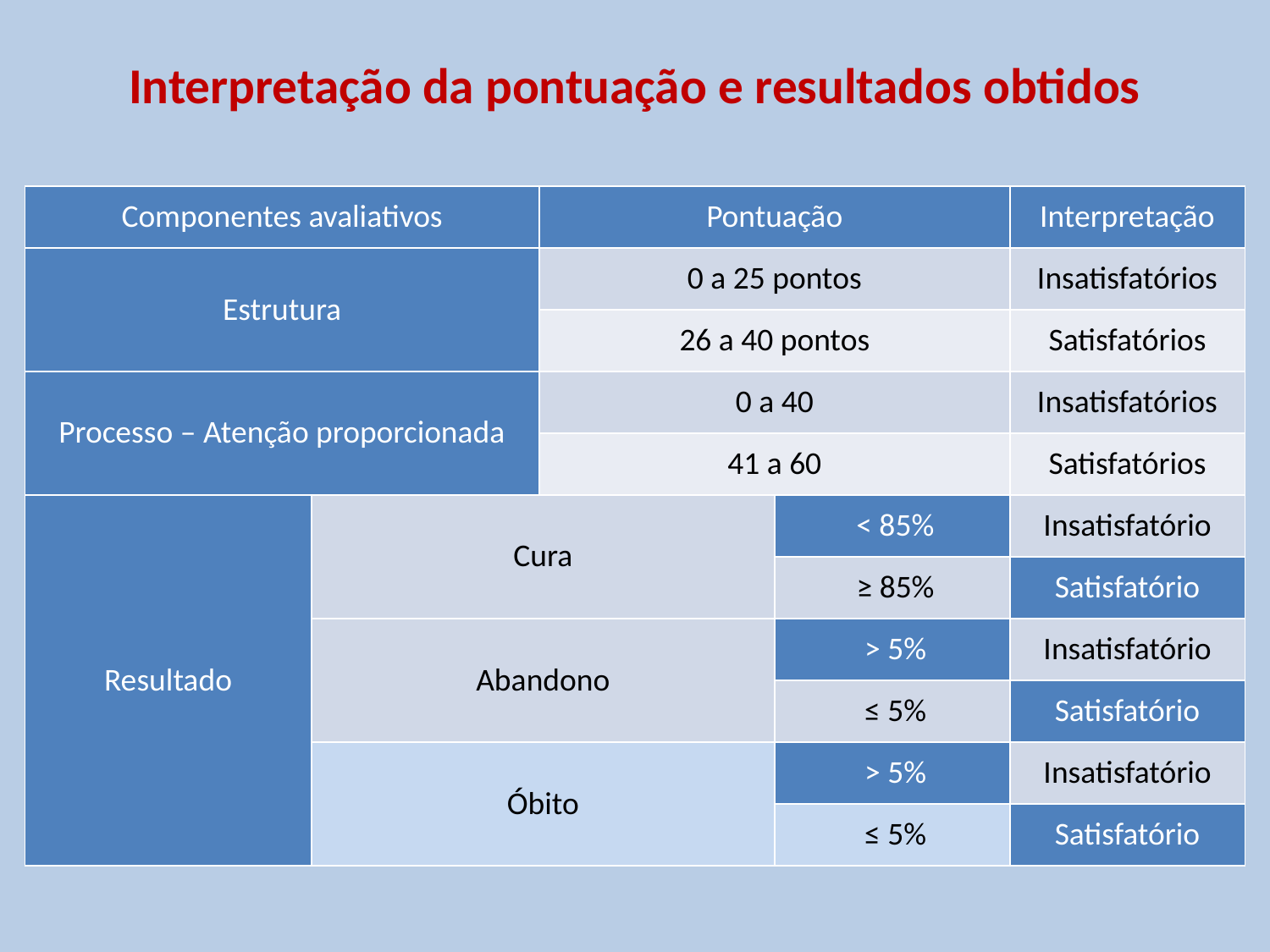

# Interpretação da pontuação e resultados obtidos
| Componentes avaliativos |  | Pontuação |  | Interpretação |
| --- | --- | --- | --- | --- |
| Estrutura |  | 0 a 25 pontos |  | Insatisfatórios |
|  |  | 26 a 40 pontos |  | Satisfatórios |
| Processo – Atenção proporcionada |  | 0 a 40 |  | Insatisfatórios |
|  |  | 41 a 60 |  | Satisfatórios |
| Resultado | Cura |  | < 85% | Insatisfatório |
|  |  |  | ≥ 85% | Satisfatório |
|  | Abandono |  | > 5% | Insatisfatório |
|  |  |  | ≤ 5% | Satisfatório |
|  | Óbito |  | > 5% | Insatisfatório |
|  |  |  | ≤ 5% | Satisfatório |